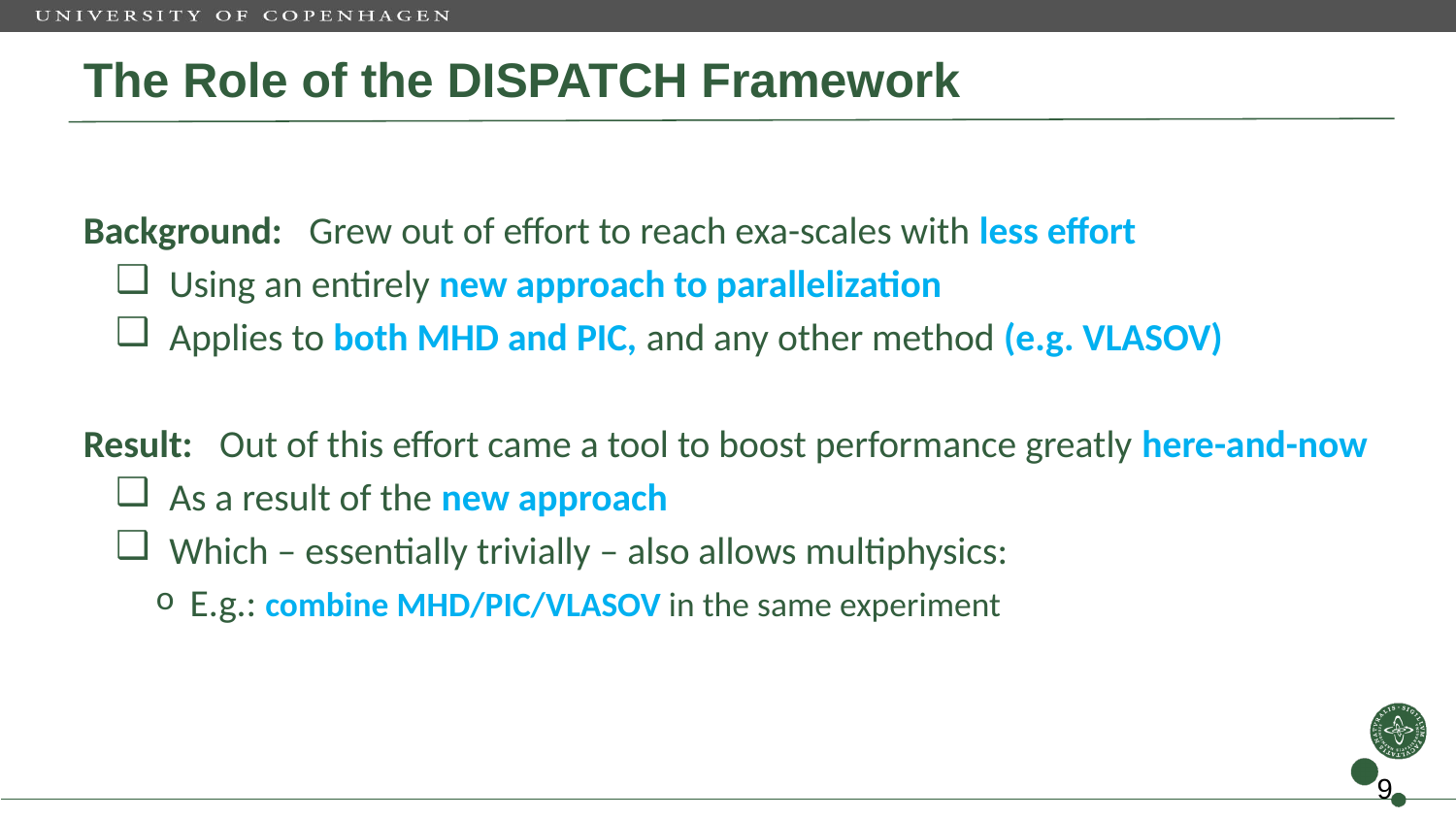

# The Role of the DISPATCH Framework

Background:   Grew out of effort to reach exa-scales with less effort
Using an entirely new approach to parallelization
Applies to both MHD and PIC, and any other method (e.g. VLASOV)

Result:   Out of this effort came a tool to boost performance greatly here-and-now
As a result of the new approach
Which – essentially trivially – also allows multiphysics:
  E.g.: combine MHD/PIC/VLASOV in the same experiment

9